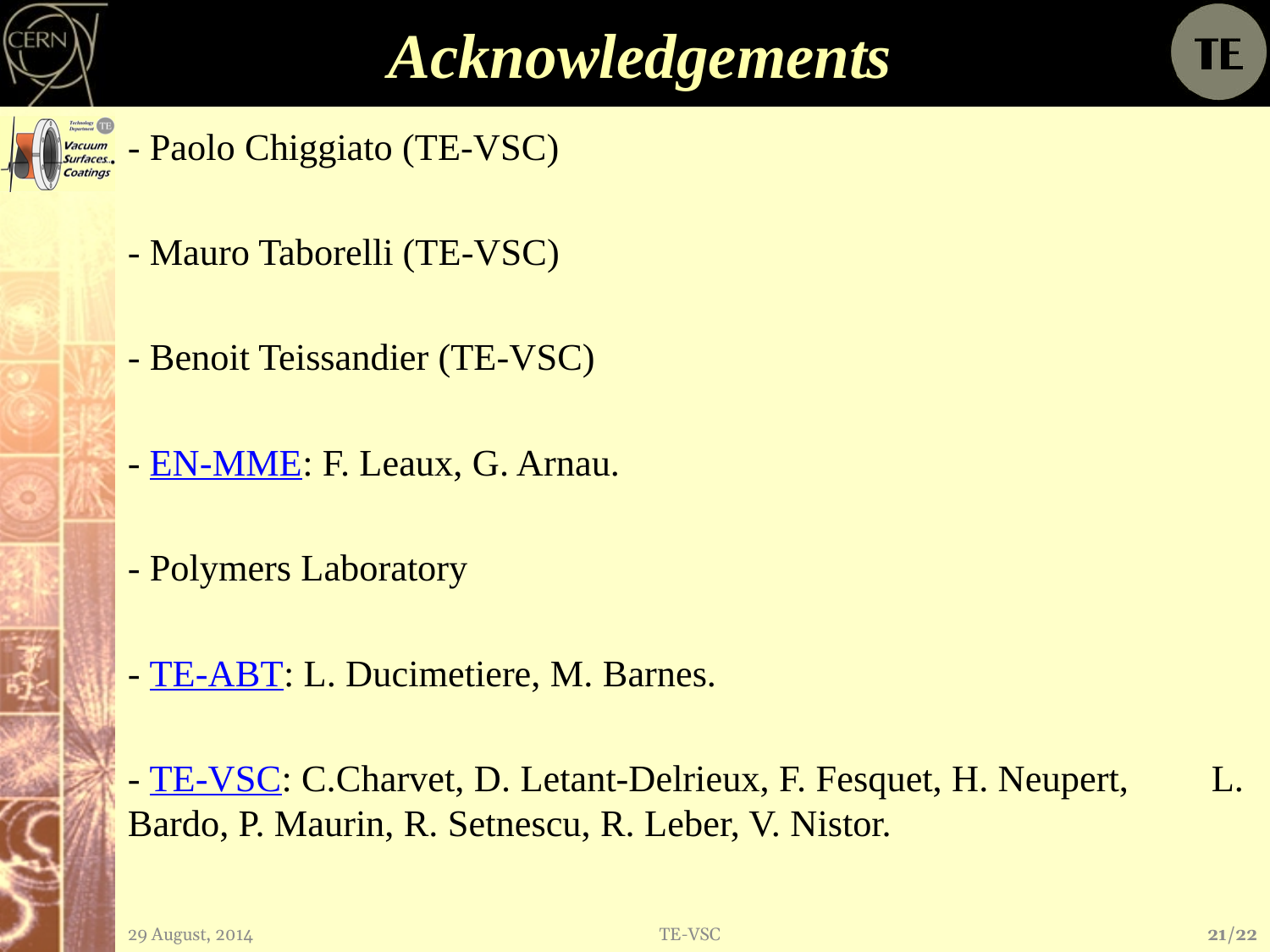

# Acknowledgements

- Paolo Chiggiato (TE-VSC)

- Mauro Taborelli (TE-VSC)

- Benoit Teissandier (TE-VSC)

- EN-MME: F. Leaux, G. Arnau.

- Polymers Laboratory

- TE-ABT: L. Ducimetiere, M. Barnes.

- TE-VSC: C.Charvet, D. Letant-Delrieux, F. Fesquet, H. Neupert, 	       L. Bardo, P. Maurin, R. Setnescu, R. Leber, V. Nistor.

29 August, 2014
TE-VSC
21/22